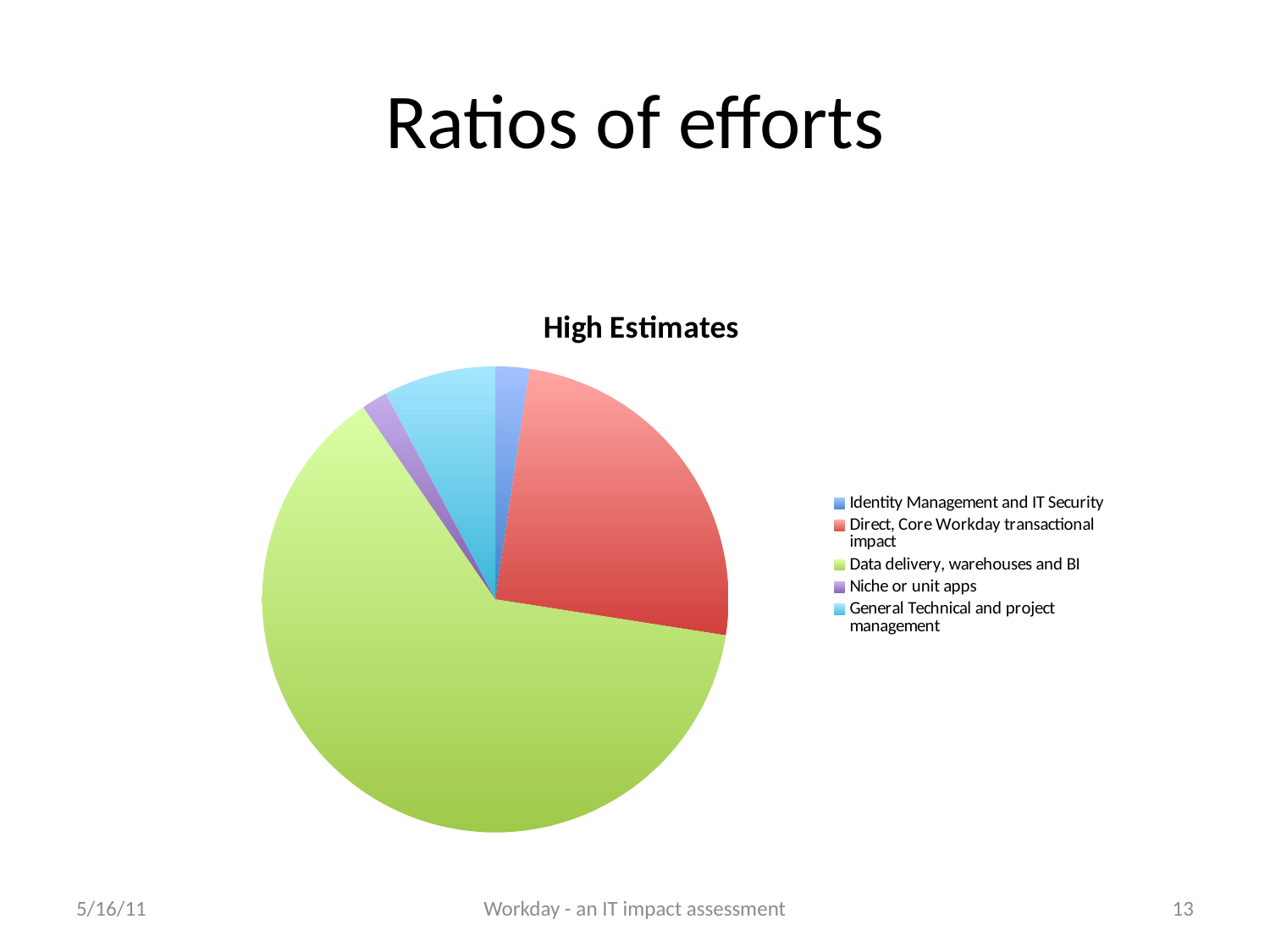

# Ratios of efforts

### Chart:

| Category |  |
|---|---|
| Identity Management and IT Security | 112000.0 |
| Direct, Core Workday transactional impact | 1197000.0 |
| Data delivery, warehouses and BI | 3000000.0 |
| Niche or unit apps | 85500.0 |
| General Technical and project management | 371000.0 |
5/16/11
Workday - an IT impact assessment
13